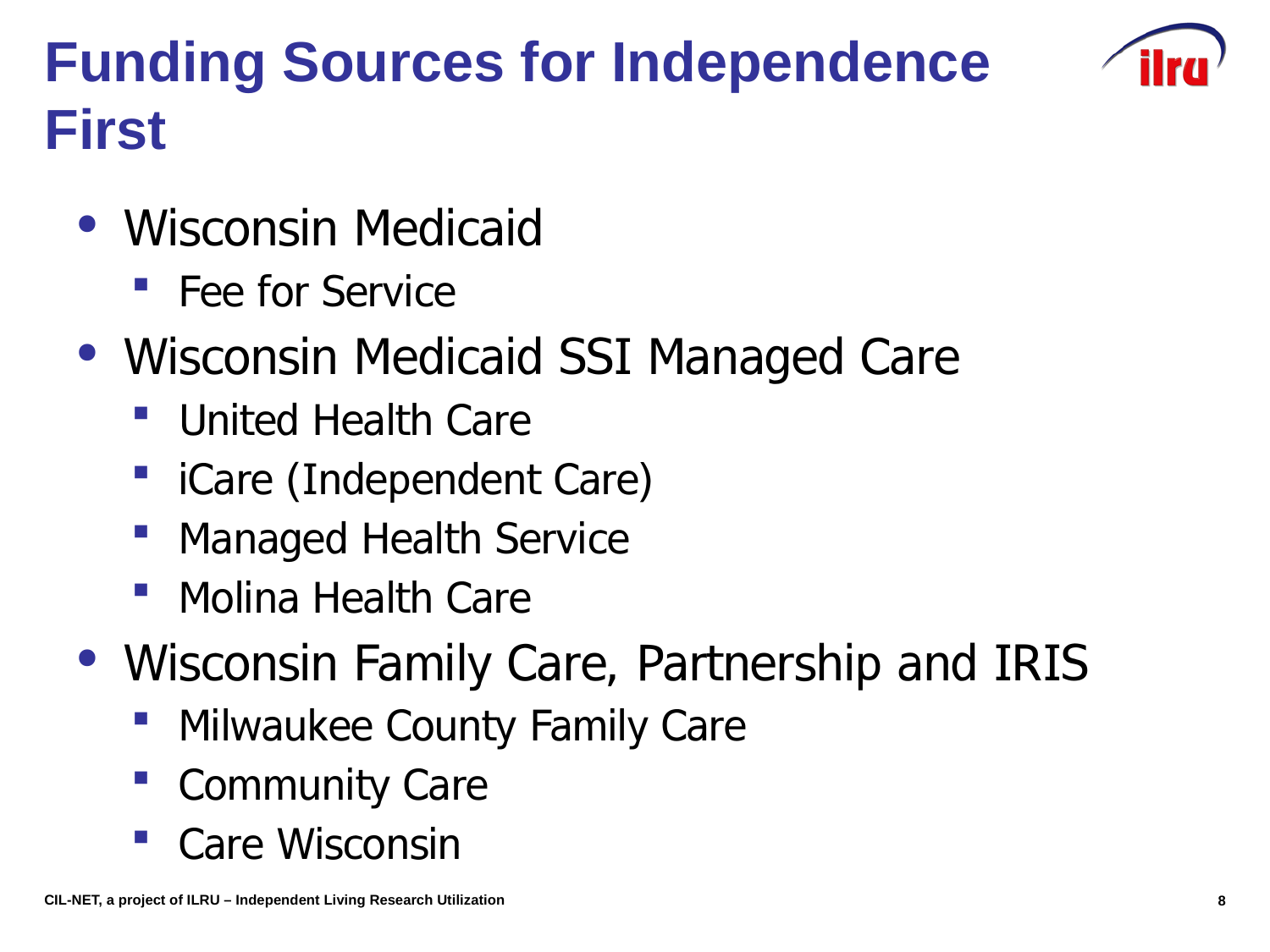

# Funding Sources for Independence First
Wisconsin Medicaid
Fee for Service
Wisconsin Medicaid SSI Managed Care
United Health Care
iCare (Independent Care)
Managed Health Service
Molina Health Care
Wisconsin Family Care, Partnership and IRIS
Milwaukee County Family Care
Community Care
Care Wisconsin

8